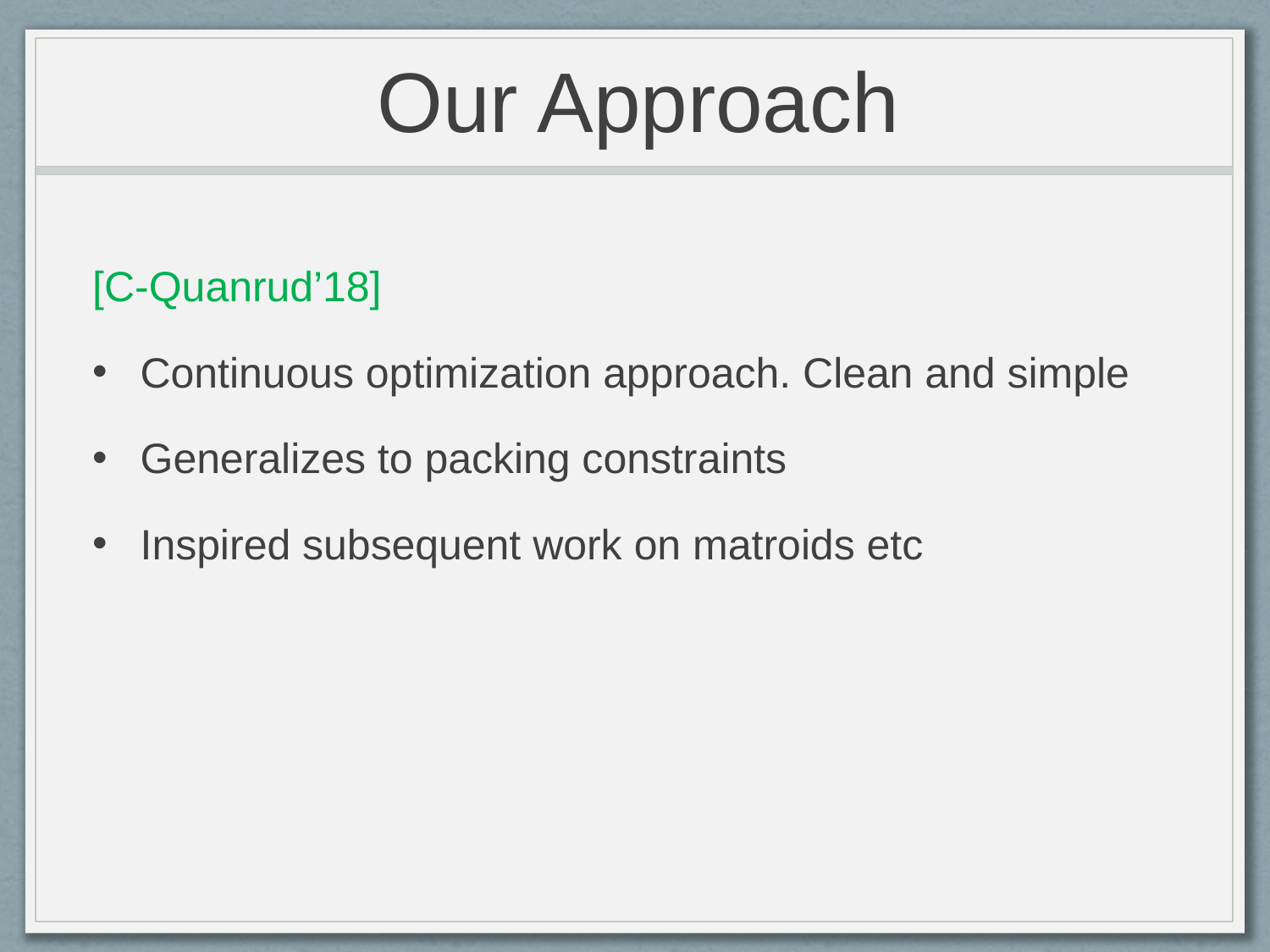

# Our Approach
[C-Quanrud’18]
Continuous optimization approach. Clean and simple
Generalizes to packing constraints
Inspired subsequent work on matroids etc